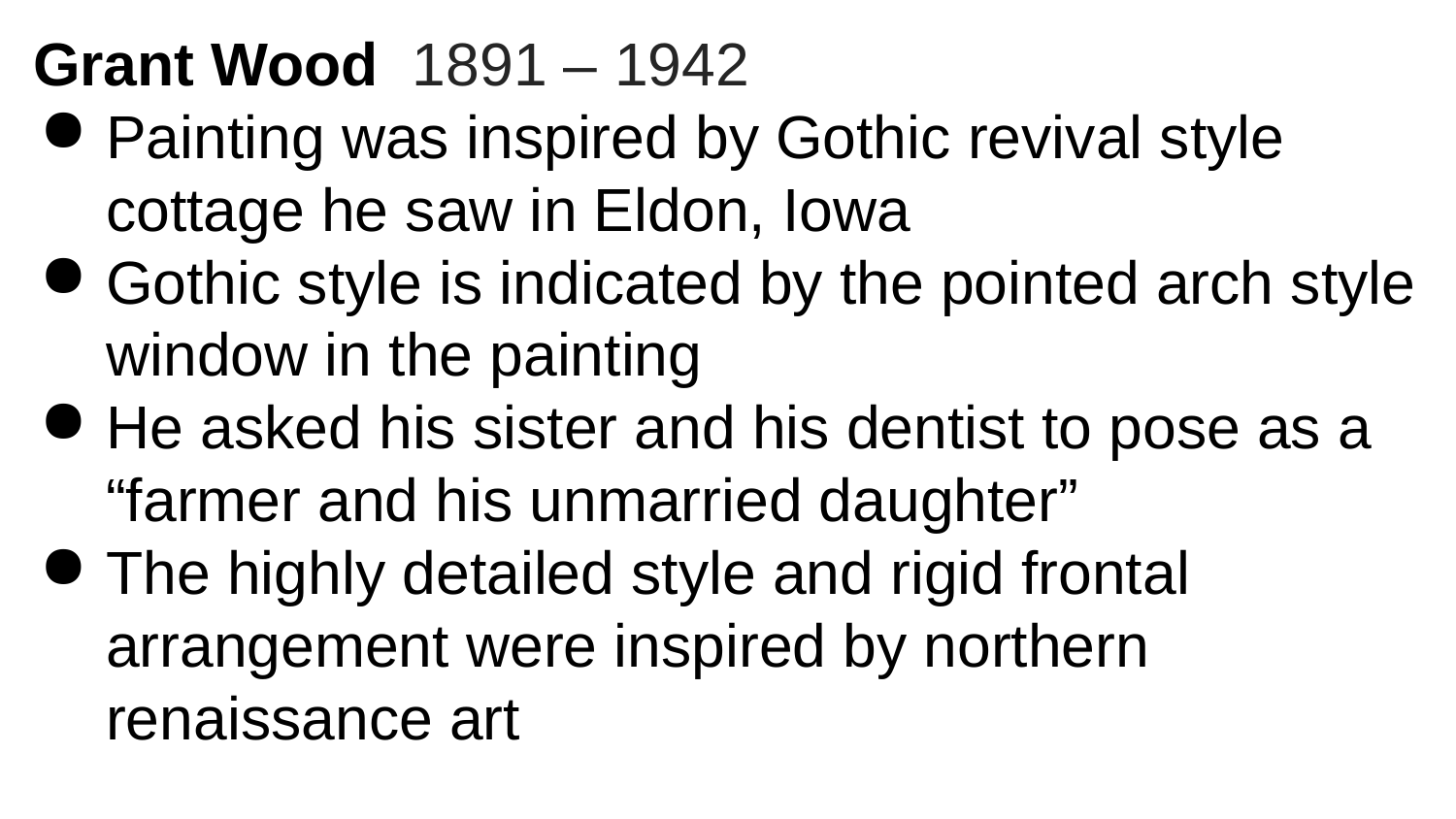

Grant Wood  1891 – 1942
Painting was inspired by Gothic revival style cottage he saw in Eldon, Iowa
Gothic style is indicated by the pointed arch style window in the painting
He asked his sister and his dentist to pose as a “farmer and his unmarried daughter”
The highly detailed style and rigid frontal arrangement were inspired by northern renaissance art